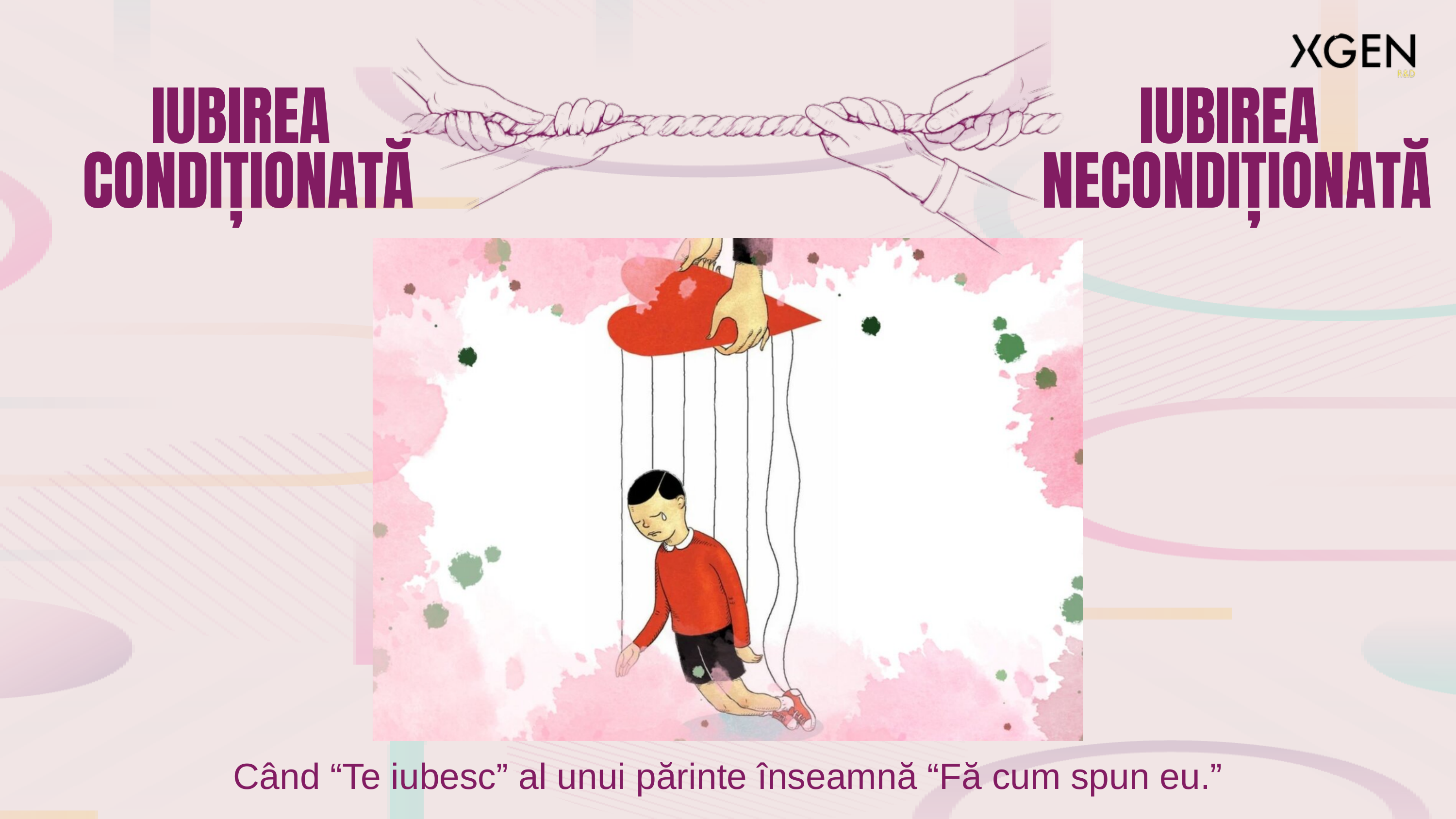

IUBIREA
CONDIȚIONATĂ
IUBIREA
NECONDIȚIONATĂ

Când “Te iubesc” al unui părinte înseamnă “Fă cum spun eu.”